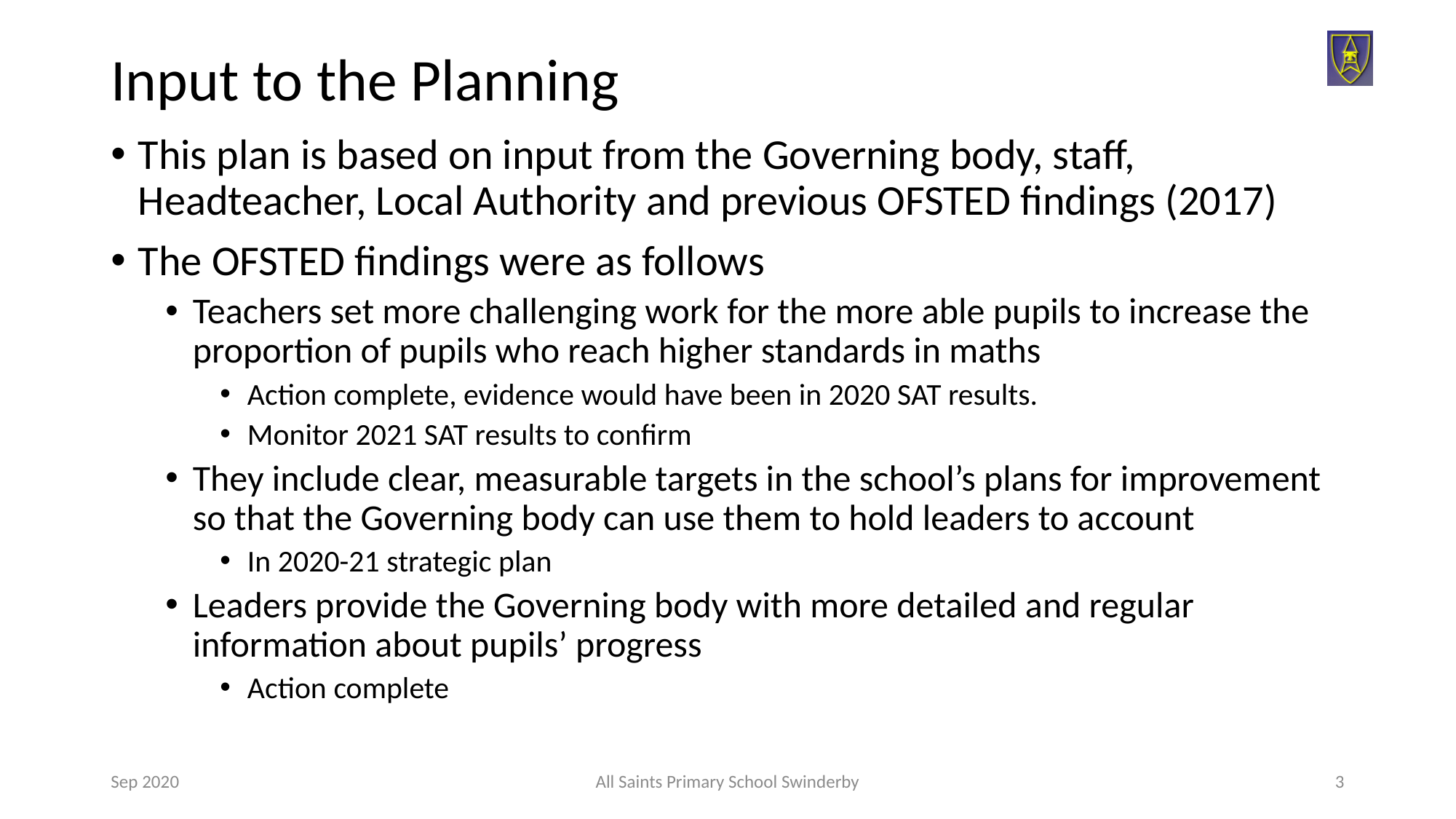

# Input to the Planning
This plan is based on input from the Governing body, staff, Headteacher, Local Authority and previous OFSTED findings (2017)
The OFSTED findings were as follows
Teachers set more challenging work for the more able pupils to increase the proportion of pupils who reach higher standards in maths
Action complete, evidence would have been in 2020 SAT results.
Monitor 2021 SAT results to confirm
They include clear, measurable targets in the school’s plans for improvement so that the Governing body can use them to hold leaders to account
In 2020-21 strategic plan
Leaders provide the Governing body with more detailed and regular information about pupils’ progress
Action complete

Sep 2020
All Saints Primary School Swinderby
3